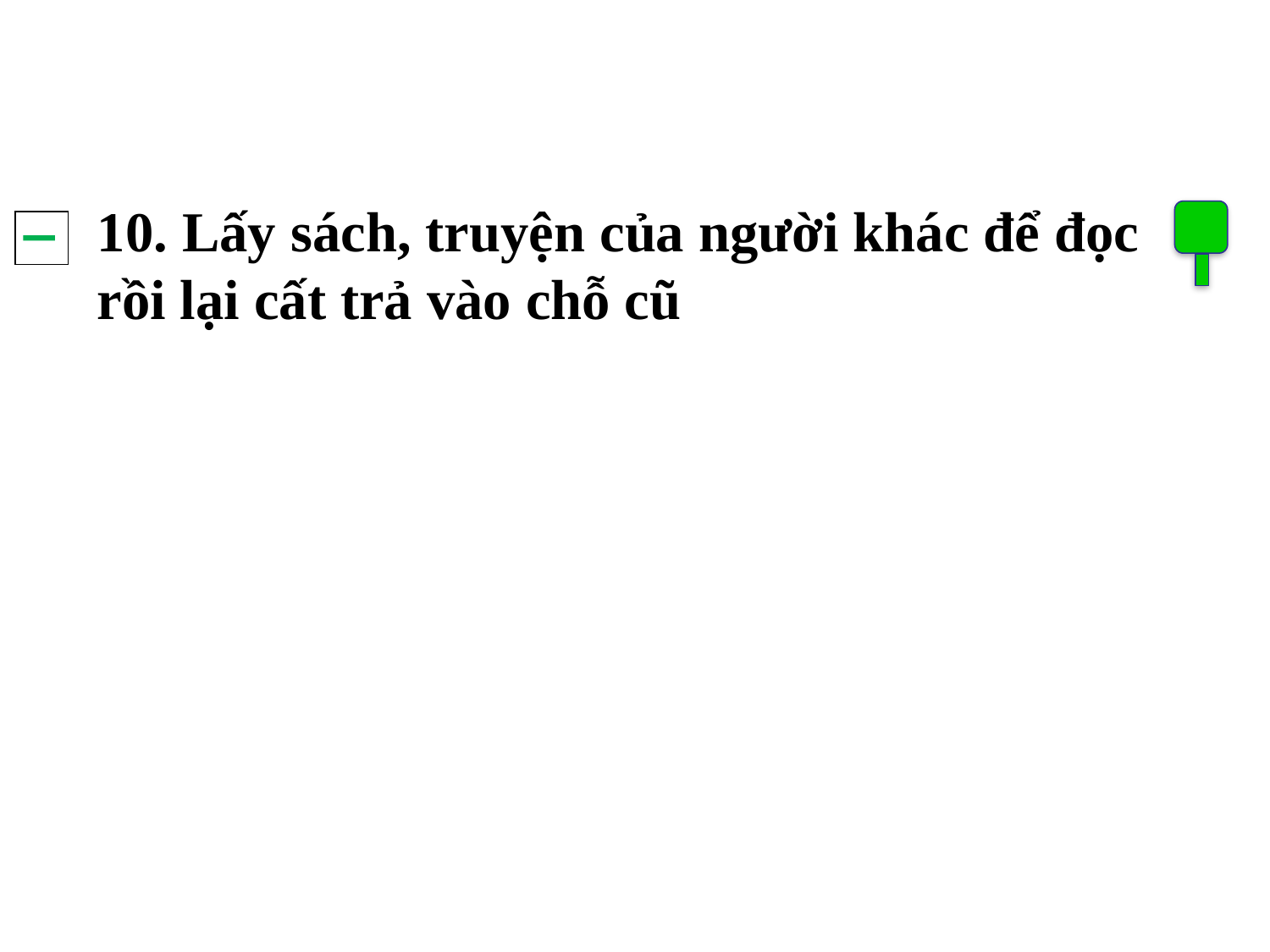

10. Lấy sách, truyện của người khác để đọc rồi lại cất trả vào chỗ cũ